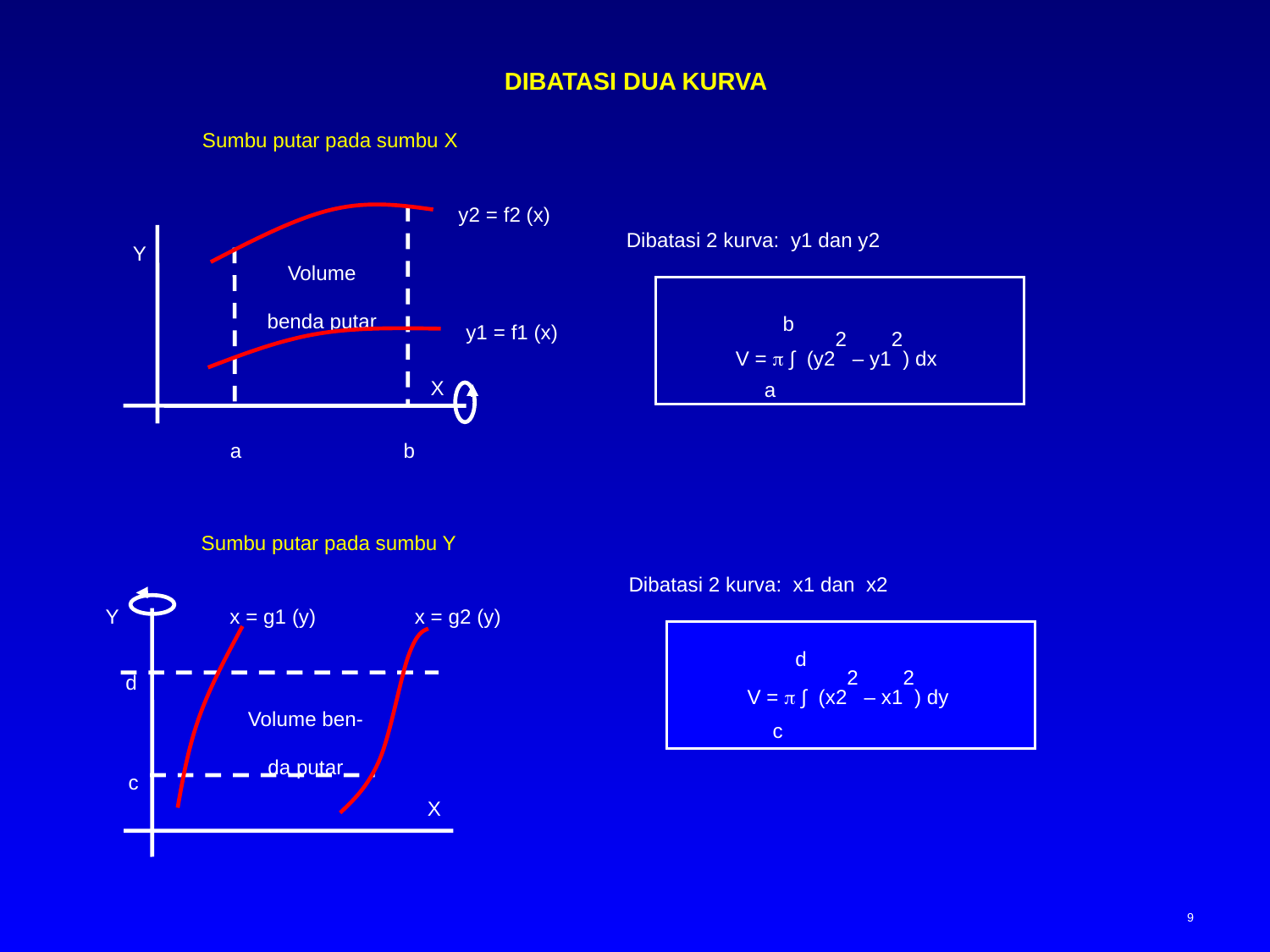

DIBATASI DUA KURVA
Sumbu putar pada sumbu X
y2 = f2 (x)

Y

Volume
benda putar

y1 = f1 (x)

X

a
b
Dibatasi 2 kurva:  y1 dan y2

b
V = π ∫  (y22 – y12) dx
a
Sumbu putar pada sumbu Y
Dibatasi 2 kurva:  x1 dan  x2

x = g1 (y)
x = g2 (y)
Y

d
Volume ben-
da putar
c
X

d

V = π ∫  (x22 – x12) dy
c
9